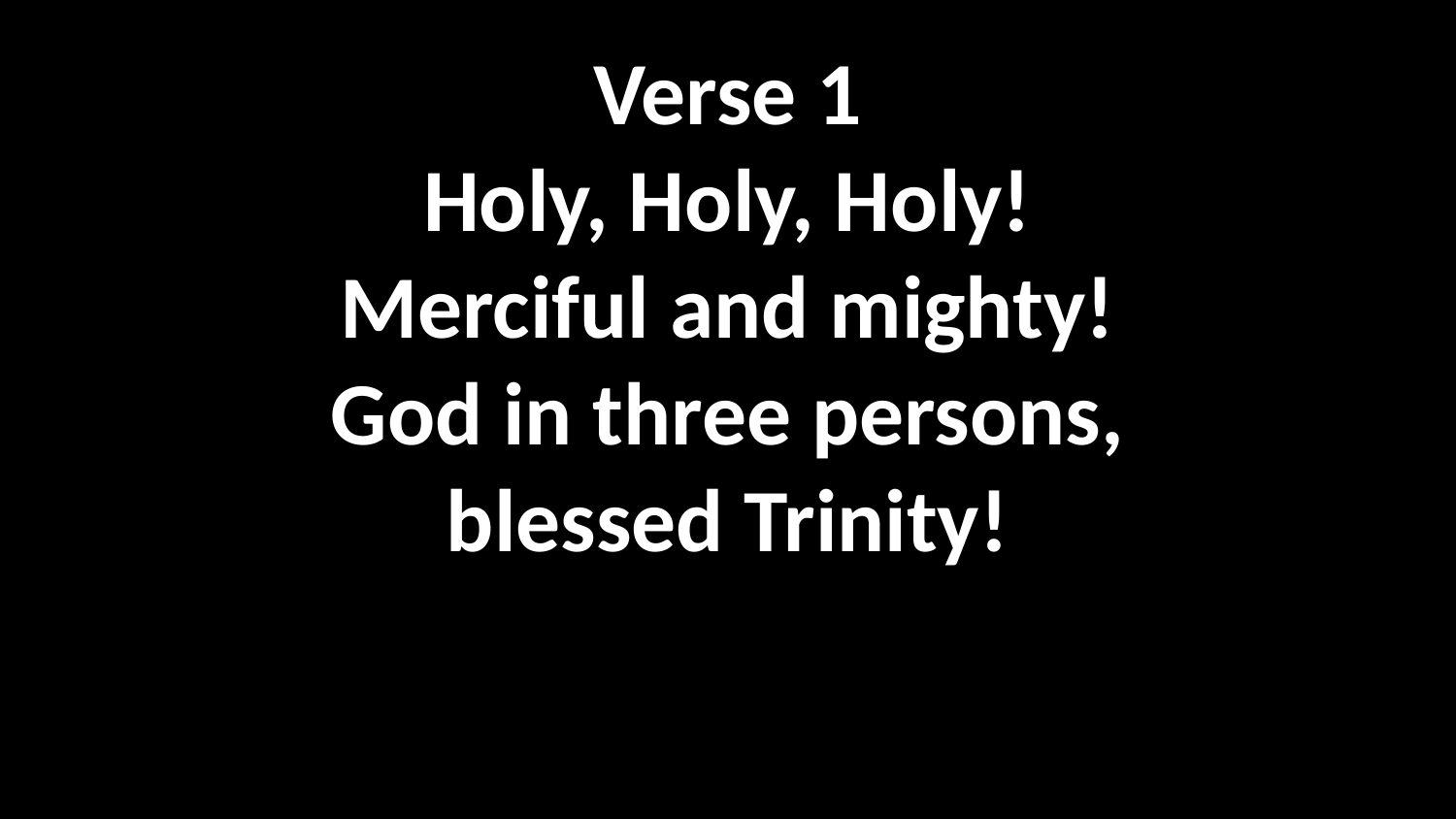

Angels We Have Heard On High
Verse 1
Holy, Holy, Holy!
Merciful and mighty!
God in three persons,
blessed Trinity!